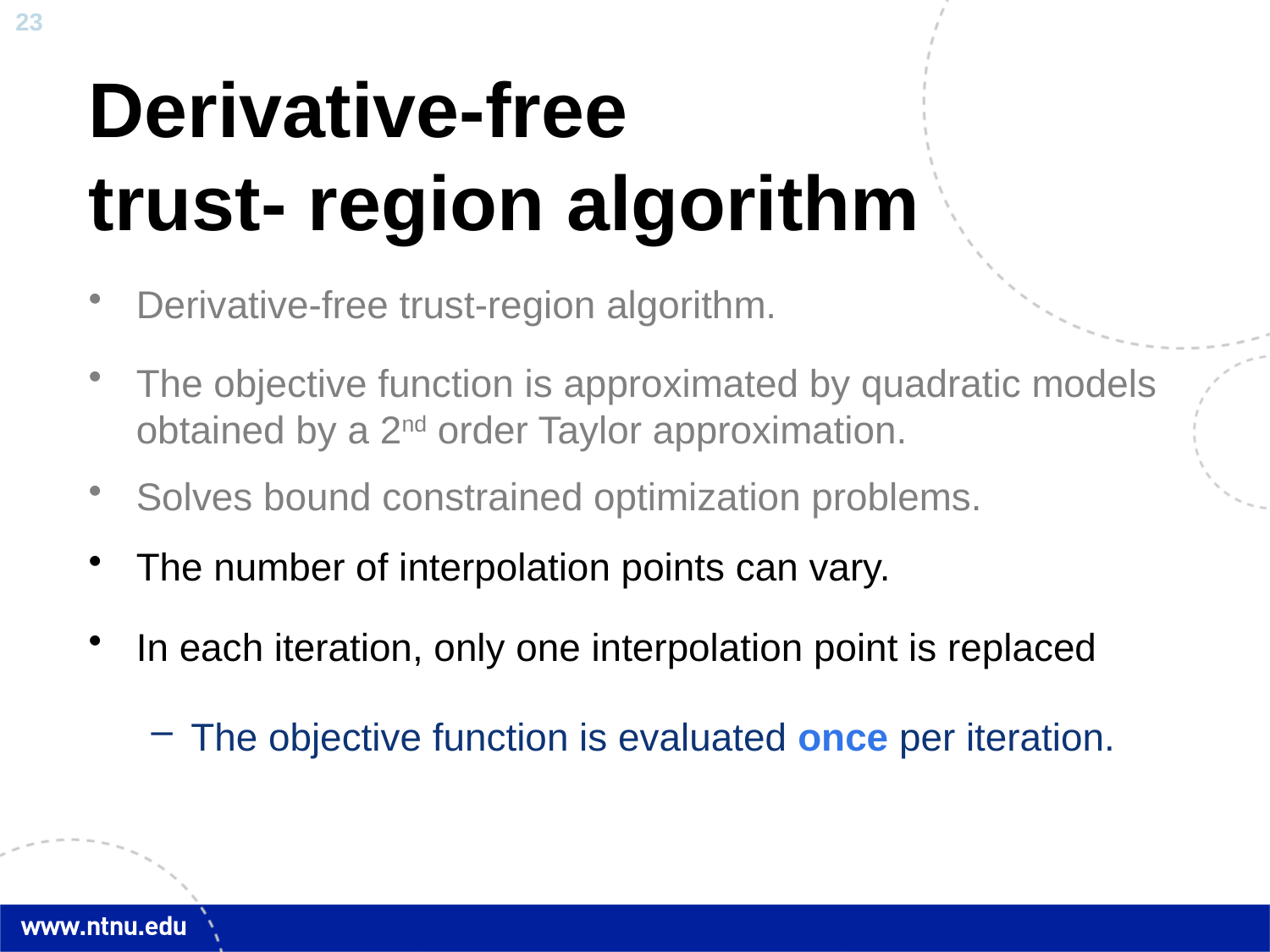

# Derivative-free trust- region algorithm
Derivative-free trust-region algorithm.
The objective function is approximated by quadratic models obtained by a 2nd order Taylor approximation.

Solves bound constrained optimization problems.
The number of interpolation points can vary.
In each iteration, only one interpolation point is replaced
The objective function is evaluated once per iteration.